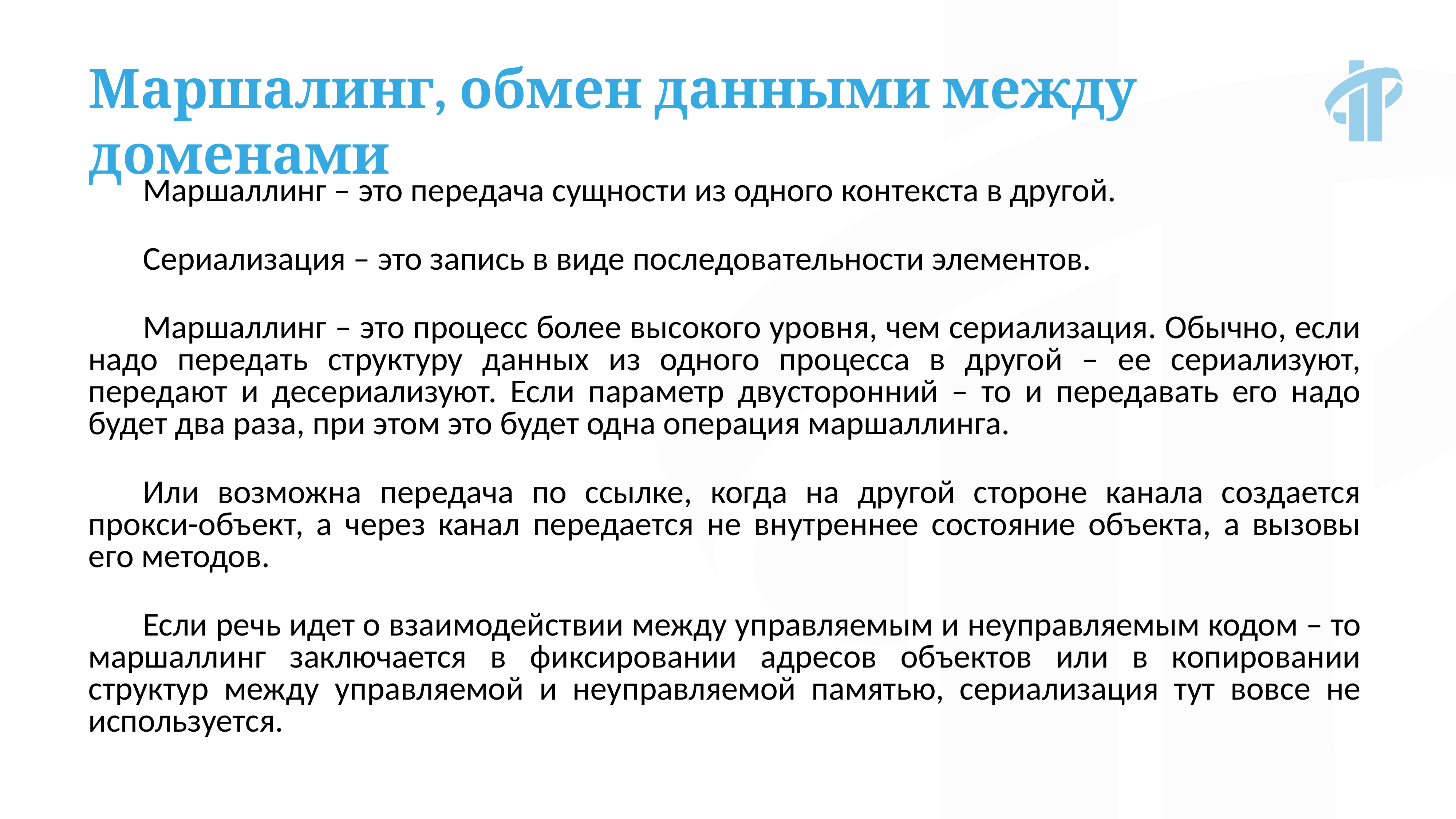

Маршалинг, обмен данными между доменами
Маршаллинг – это передача сущности из одного контекста в другой.

Сериализация – это запись в виде последовательности элементов.

Маршаллинг – это процесс более высокого уровня, чем сериализация. Обычно, если надо передать структуру данных из одного процесса в другой – ее сериализуют, передают и десериализуют. Если параметр двусторонний – то и передавать его надо будет два раза, при этом это будет одна операция маршаллинга.

Или возможна передача по ссылке, когда на другой стороне канала создается прокси-объект, а через канал передается не внутреннее состояние объекта, а вызовы его методов.

Если речь идет о взаимодействии между управляемым и неуправляемым кодом – то маршаллинг заключается в фиксировании адресов объектов или в копировании структур между управляемой и неуправляемой памятью, сериализация тут вовсе не используется.